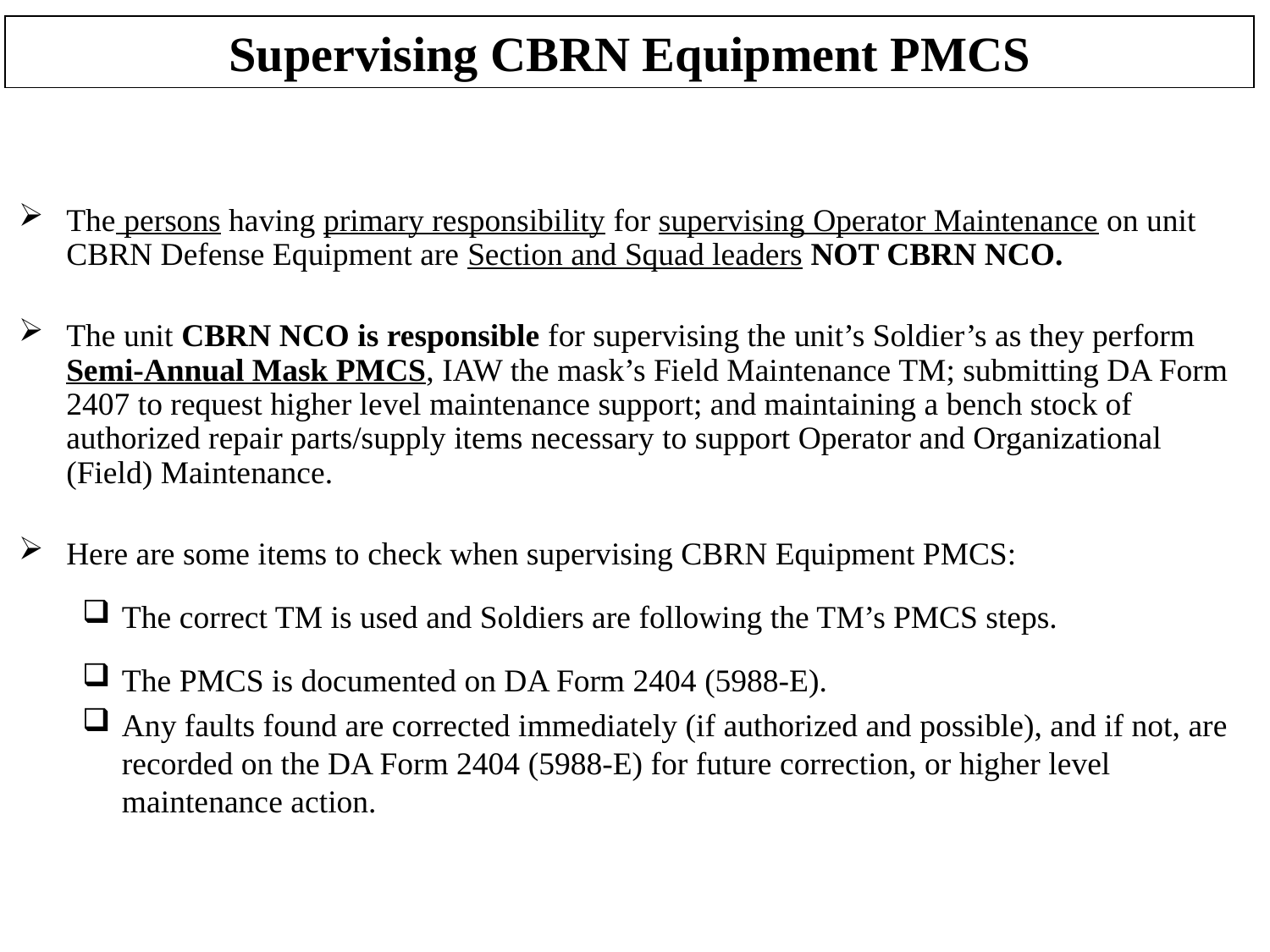

Supervising CBRN Equipment PMCS
The persons having primary responsibility for supervising Operator Maintenance on unit CBRN Defense Equipment are Section and Squad leaders NOT CBRN NCO.

The unit CBRN NCO is responsible for supervising the unit’s Soldier’s as they perform Semi-Annual Mask PMCS, IAW the mask’s Field Maintenance TM; submitting DA Form 2407 to request higher level maintenance support; and maintaining a bench stock of authorized repair parts/supply items necessary to support Operator and Organizational (Field) Maintenance.

Here are some items to check when supervising CBRN Equipment PMCS:
The correct TM is used and Soldiers are following the TM’s PMCS steps.
The PMCS is documented on DA Form 2404 (5988-E).
Any faults found are corrected immediately (if authorized and possible), and if not, are recorded on the DA Form 2404 (5988-E) for future correction, or higher level maintenance action.